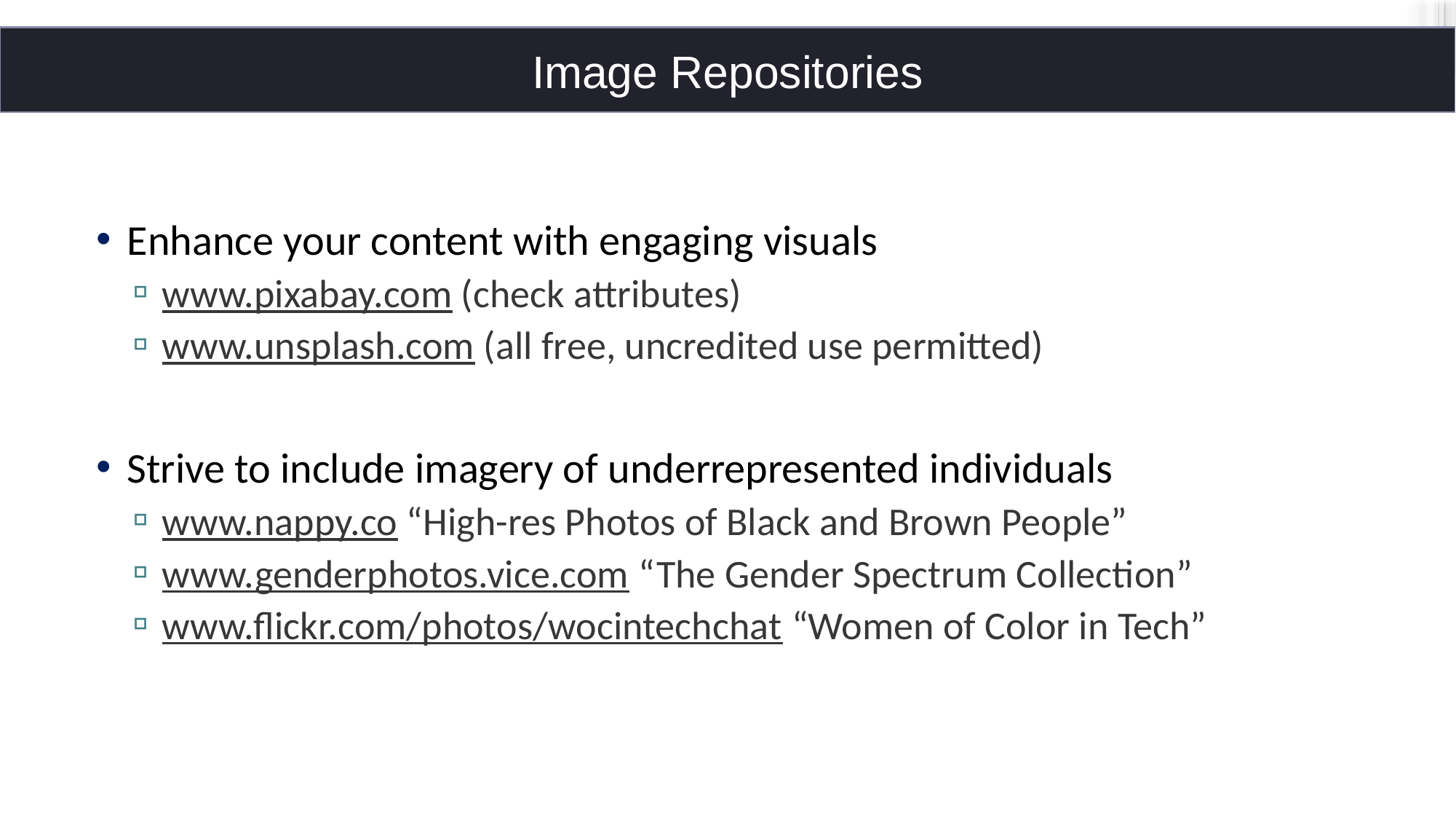

# Image Repositories
Enhance your content with engaging visuals
www.pixabay.com (check attributes)
www.unsplash.com (all free, uncredited use permitted)

Strive to include imagery of underrepresented individuals
www.nappy.co “High-res Photos of Black and Brown People”
www.genderphotos.vice.com “The Gender Spectrum Collection”
www.flickr.com/photos/wocintechchat “Women of Color in Tech”